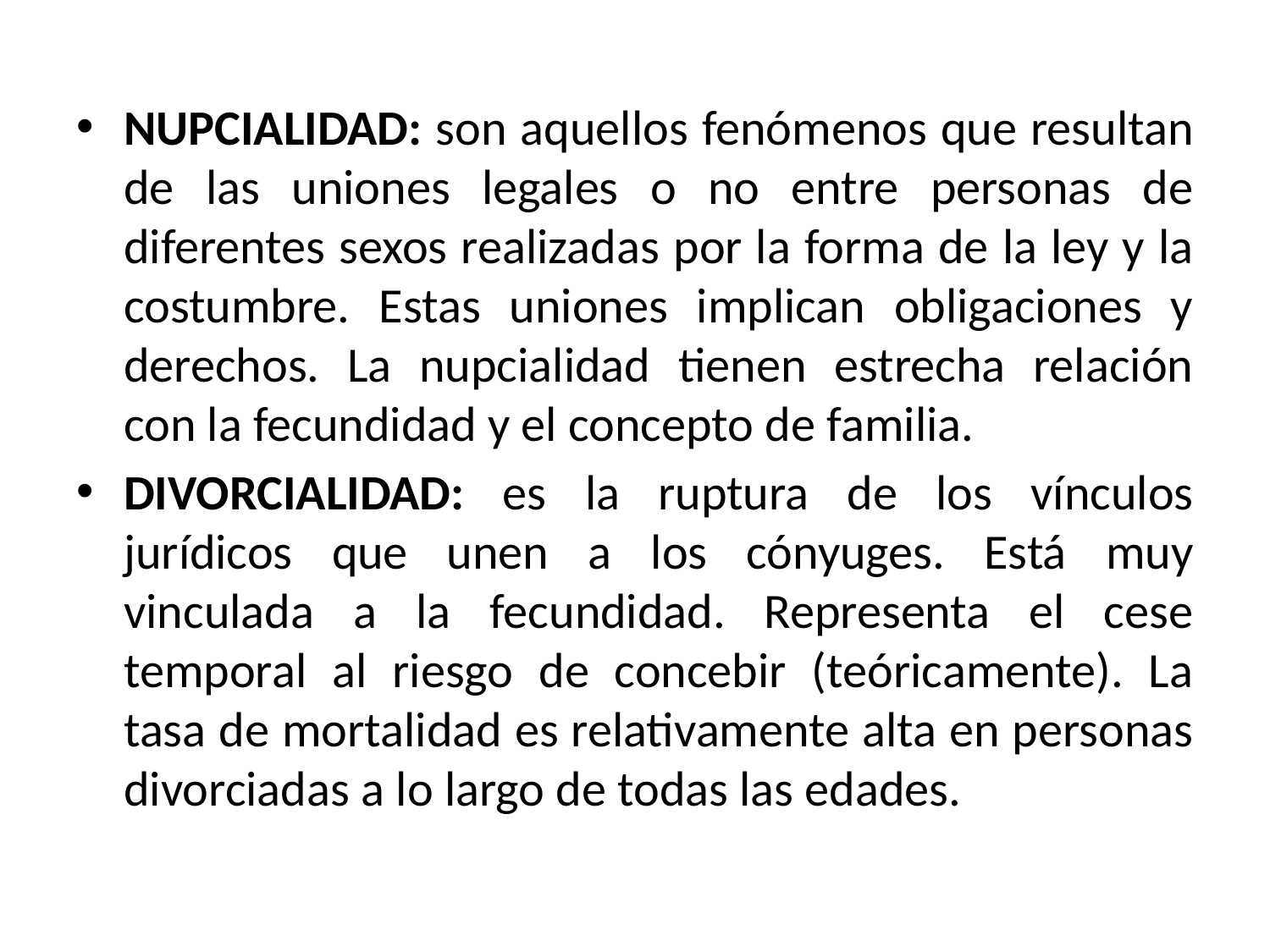

NUPCIALIDAD: son aquellos fenómenos que resultan de las uniones legales o no entre personas de diferentes sexos realizadas por la forma de la ley y la costumbre. Estas uniones implican obligaciones y derechos. La nupcialidad tienen estrecha relación con la fecundidad y el concepto de familia.
DIVORCIALIDAD: es la ruptura de los vínculos jurídicos que unen a los cónyuges. Está muy vinculada a la fecundidad. Representa el cese temporal al riesgo de concebir (teóricamente). La tasa de mortalidad es relativamente alta en personas divorciadas a lo largo de todas las edades.